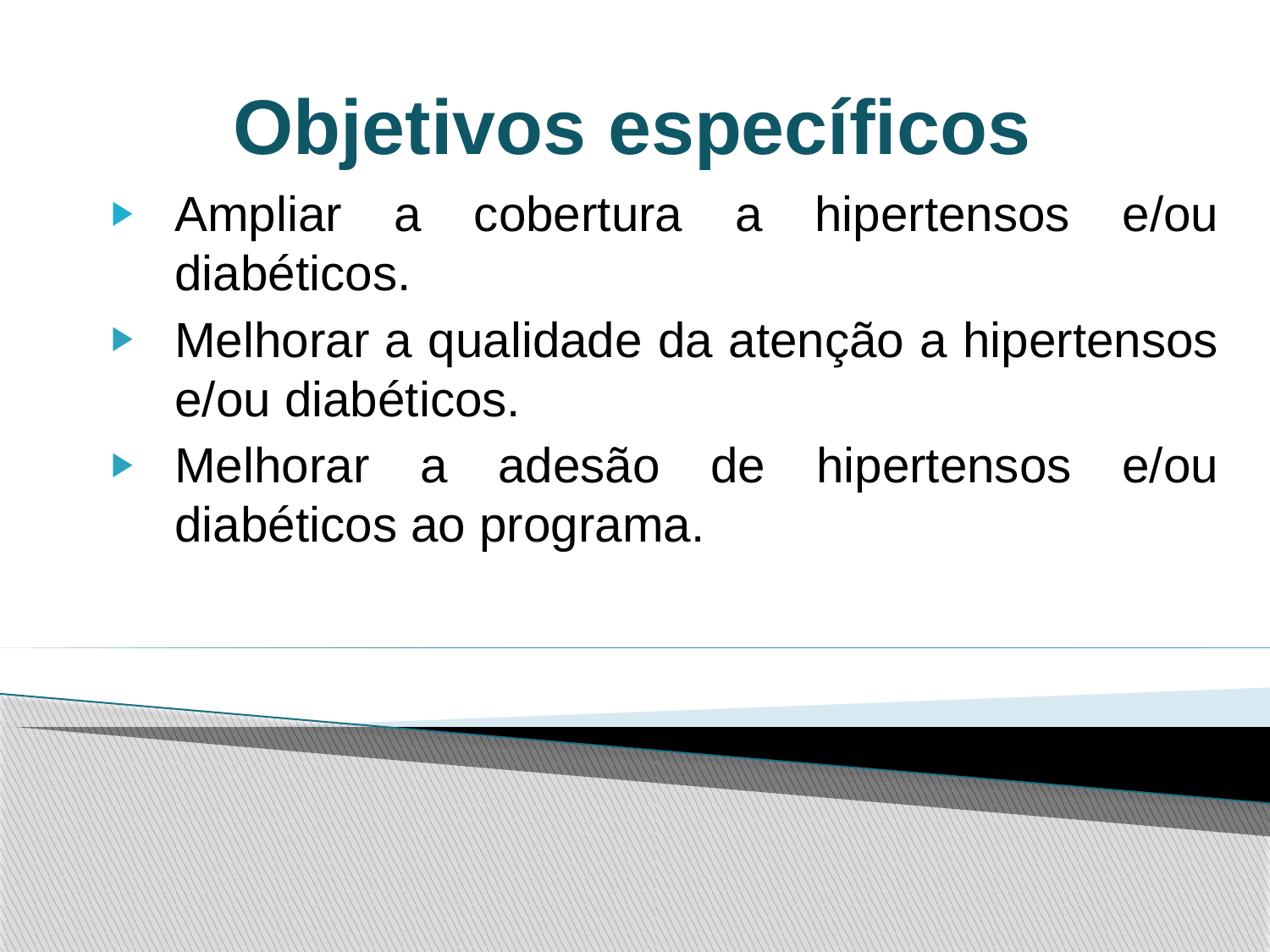

# Objetivos específicos
Ampliar a cobertura a hipertensos e/ou diabéticos.
Melhorar a qualidade da atenção a hipertensos e/ou diabéticos.
Melhorar a adesão de hipertensos e/ou diabéticos ao programa.